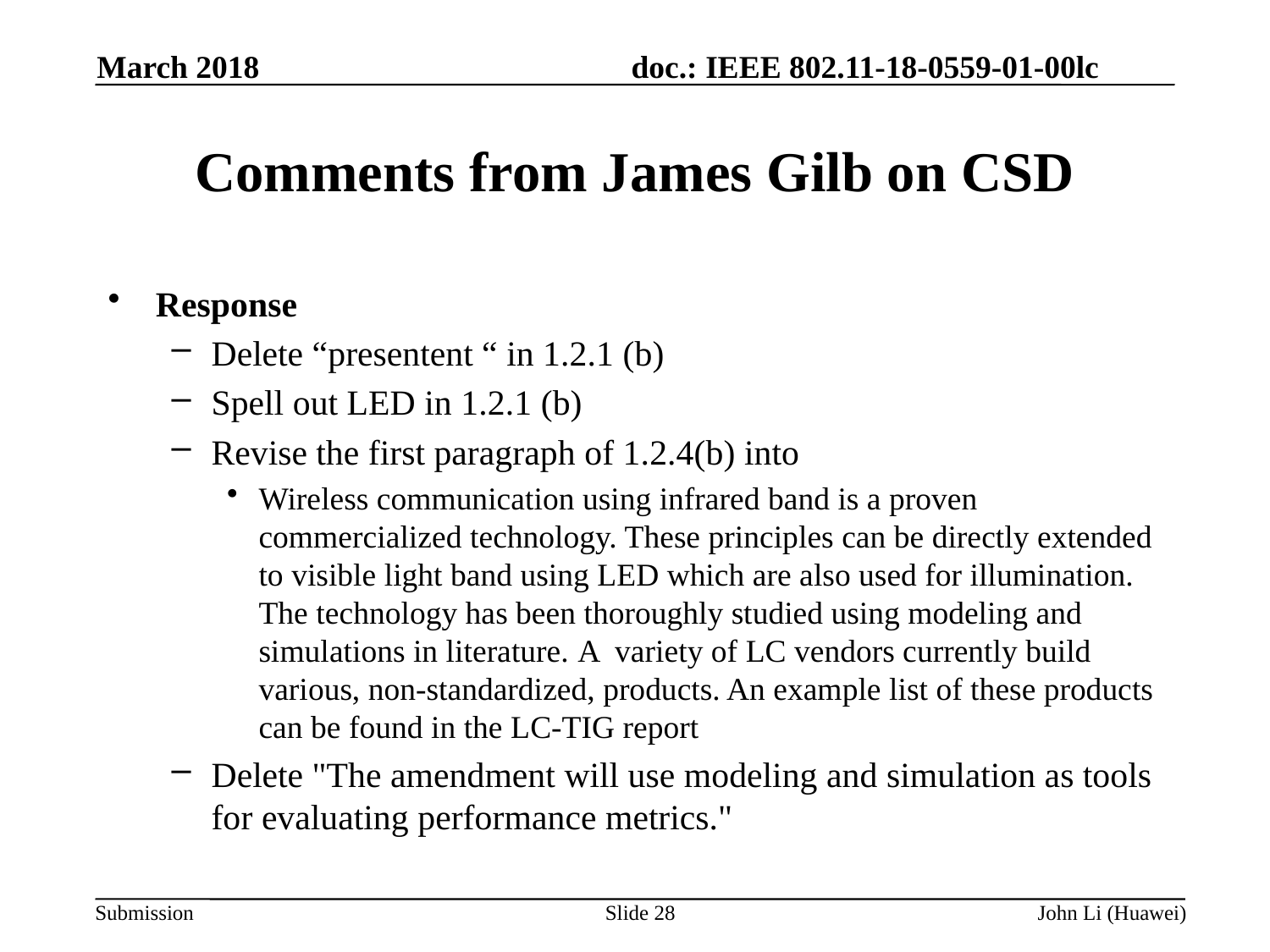

March 2018
# Comments from James Gilb on CSD
Response
Delete “presentent “ in 1.2.1 (b)
Spell out LED in 1.2.1 (b)
Revise the first paragraph of 1.2.4(b) into
Wireless communication using infrared band is a proven commercialized technology. These principles can be directly extended to visible light band using LED which are also used for illumination. The technology has been thoroughly studied using modeling and simulations in literature. A  variety of LC vendors currently build various, non-standardized, products. An example list of these products can be found in the LC-TIG report
Delete "The amendment will use modeling and simulation as tools for evaluating performance metrics."

Slide 28
John Li (Huawei)